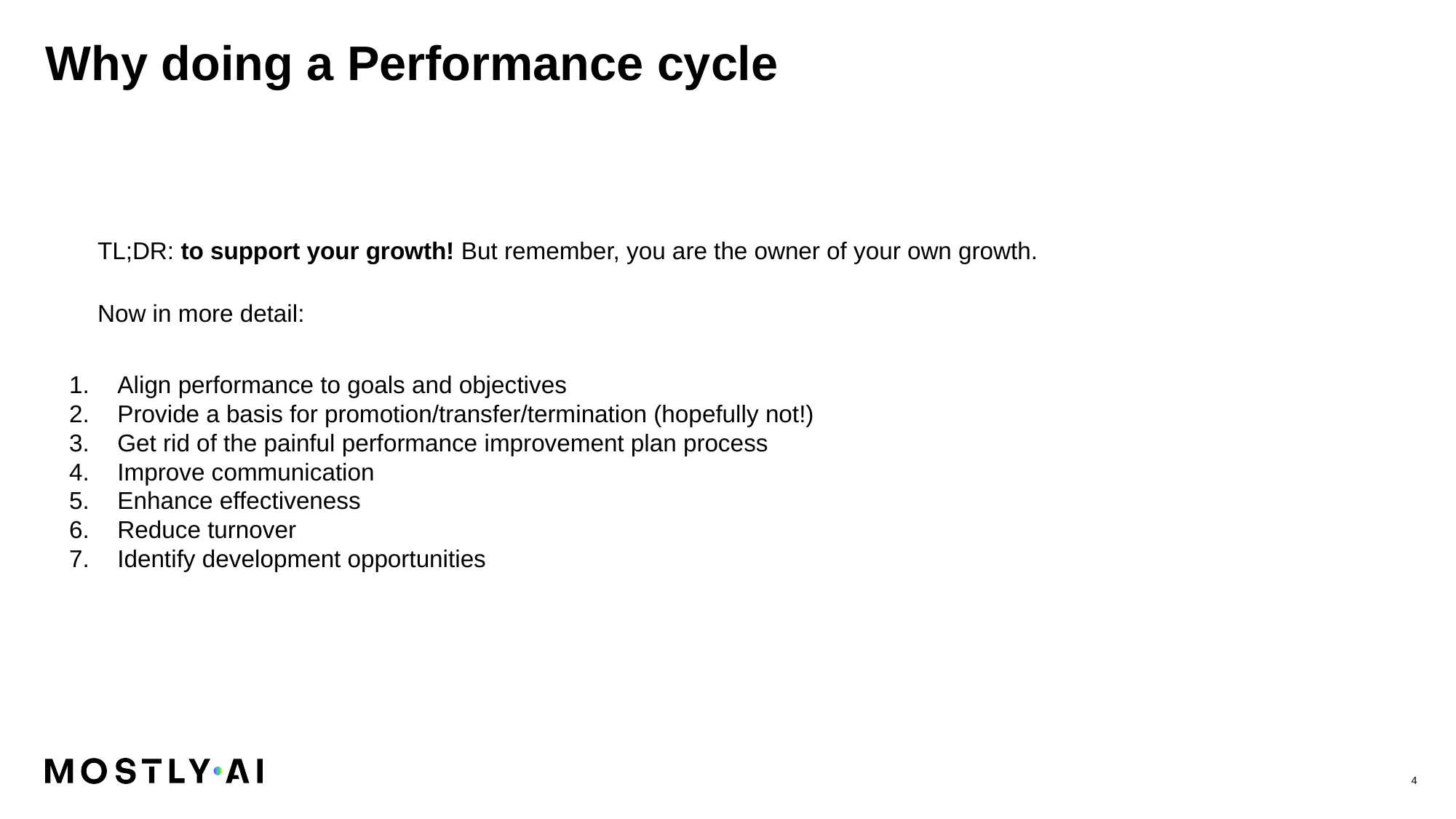

Why doing a Performance cycle
TL;DR: to support your growth! But remember, you are the owner of your own growth.
Now in more detail:
 Align performance to goals and objectives
 Provide a basis for promotion/transfer/termination (hopefully not!)
 Get rid of the painful performance improvement plan process
 Improve communication
 Enhance effectiveness
 Reduce turnover
 Identify development opportunities

4